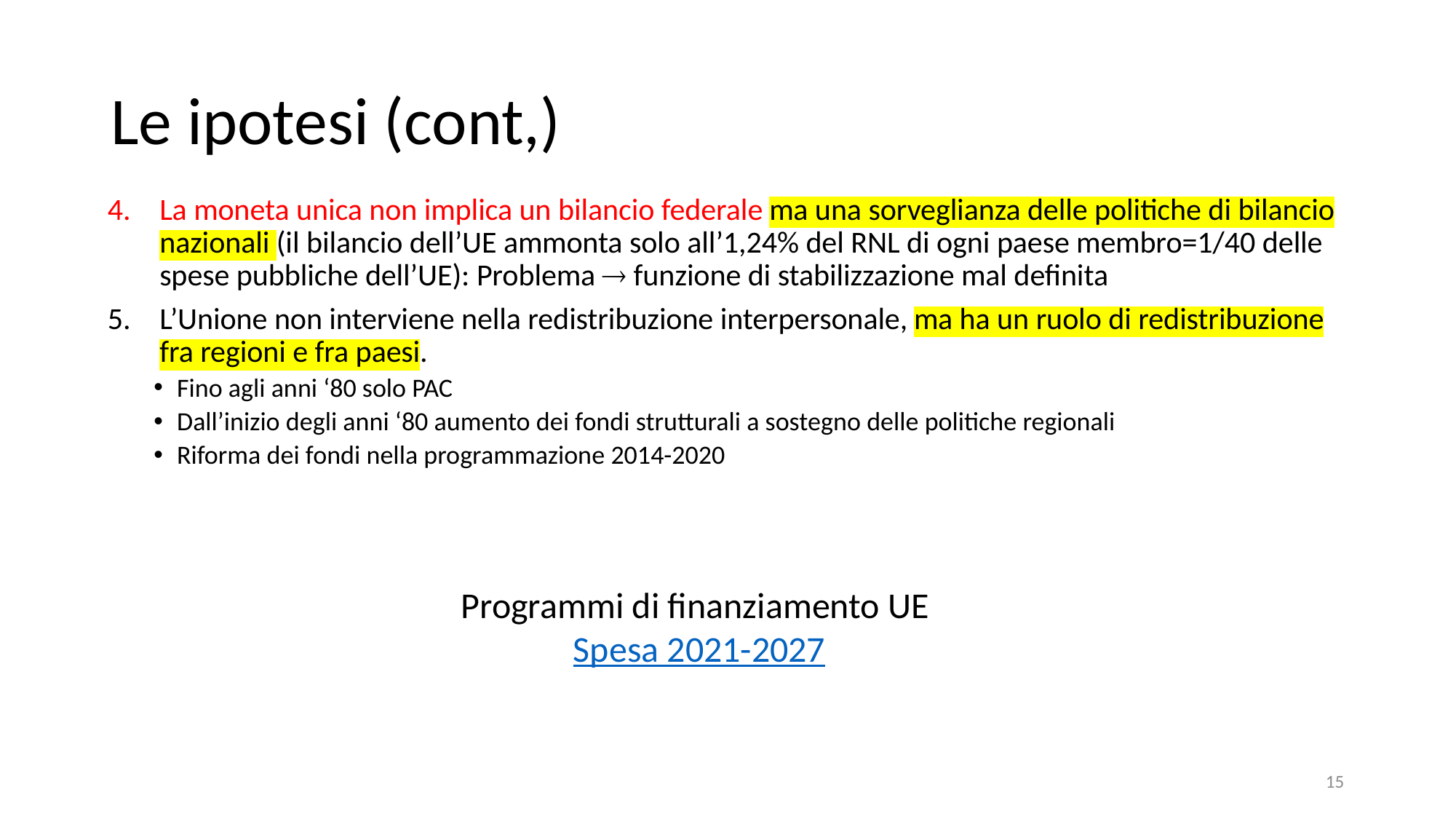

# Le ipotesi (cont,)
La moneta unica non implica un bilancio federale ma una sorveglianza delle politiche di bilancio nazionali (il bilancio dell’UE ammonta solo all’1,24% del RNL di ogni paese membro=1/40 delle spese pubbliche dell’UE): Problema → funzione di stabilizzazione mal definita
L’Unione non interviene nella redistribuzione interpersonale, ma ha un ruolo di redistribuzione fra regioni e fra paesi.
Fino agli anni ‘80 solo PAC
Dall’inizio degli anni ‘80 aumento dei fondi strutturali a sostegno delle politiche regionali
Riforma dei fondi nella programmazione 2014-2020
Programmi di finanziamento UE
Spesa 2021-2027
15